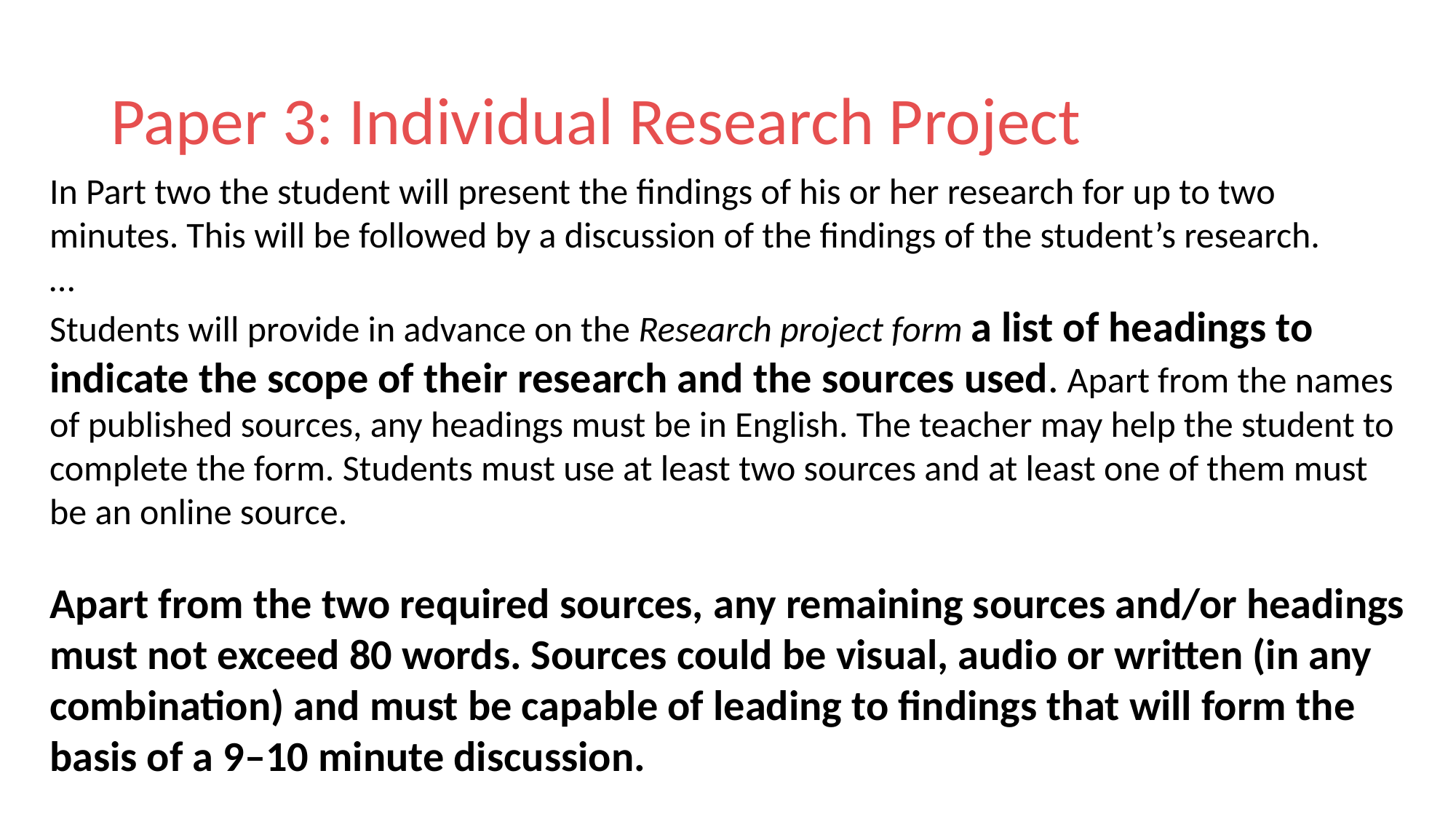

# Paper 3: Individual Research Project
In Part two the student will present the findings of his or her research for up to two minutes. This will be followed by a discussion of the findings of the student’s research.
…
Students will provide in advance on the Research project form a list of headings to indicate the scope of their research and the sources used. Apart from the names of published sources, any headings must be in English. The teacher may help the student to complete the form. Students must use at least two sources and at least one of them must be an online source.

Apart from the two required sources, any remaining sources and/or headings must not exceed 80 words. Sources could be visual, audio or written (in any combination) and must be capable of leading to findings that will form the basis of a 9–10 minute discussion.